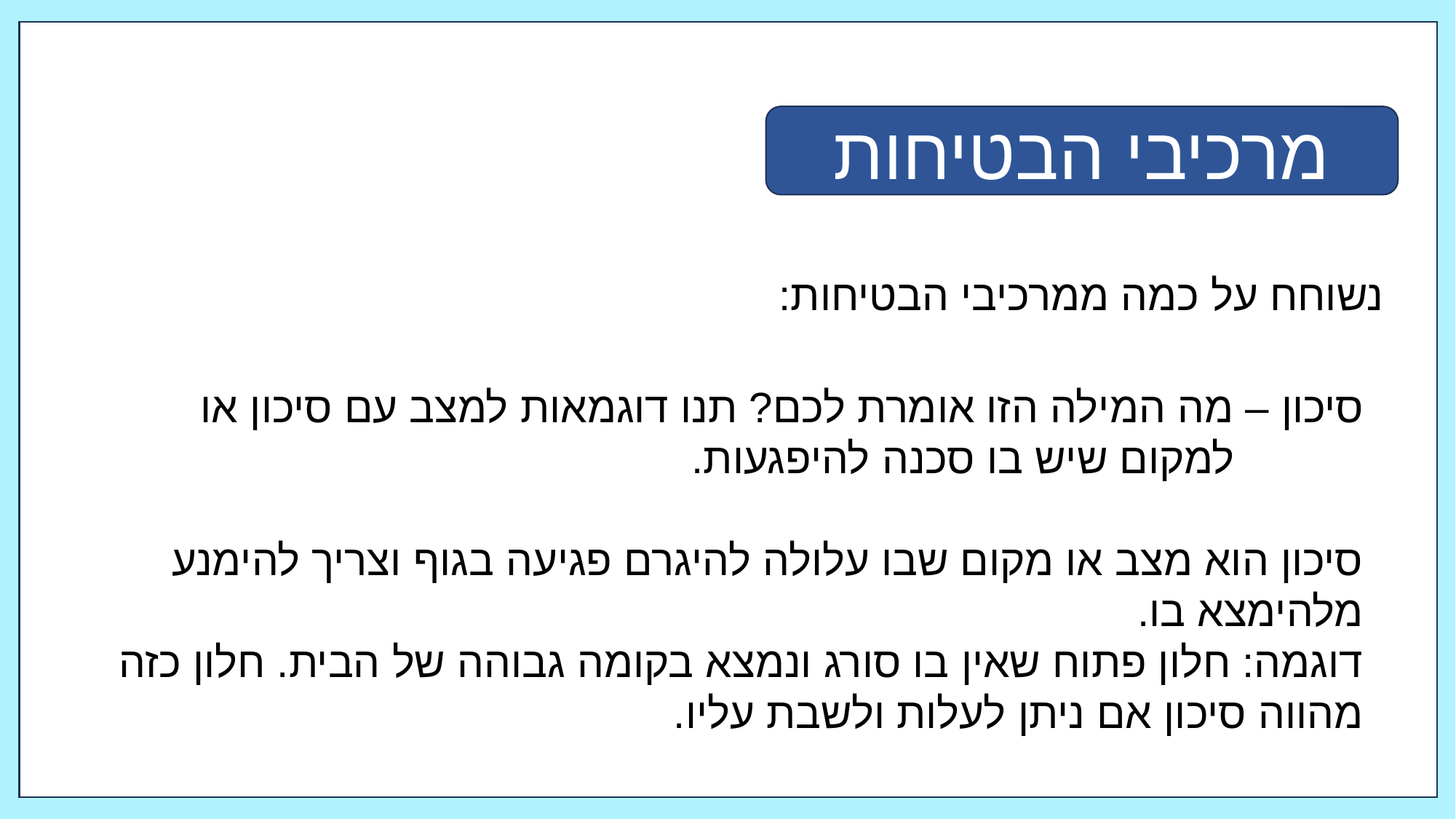

מרכיבי הבטיחות
נשוחח על כמה ממרכיבי הבטיחות:
סיכון – מה המילה הזו אומרת לכם? תנו דוגמאות למצב עם סיכון או למקום שיש בו סכנה להיפגעות.

סיכון הוא מצב או מקום שבו עלולה להיגרם פגיעה בגוף וצריך להימנע מלהימצא בו.
דוגמה: חלון פתוח שאין בו סורג ונמצא בקומה גבוהה של הבית. חלון כזה מהווה סיכון אם ניתן לעלות ולשבת עליו.